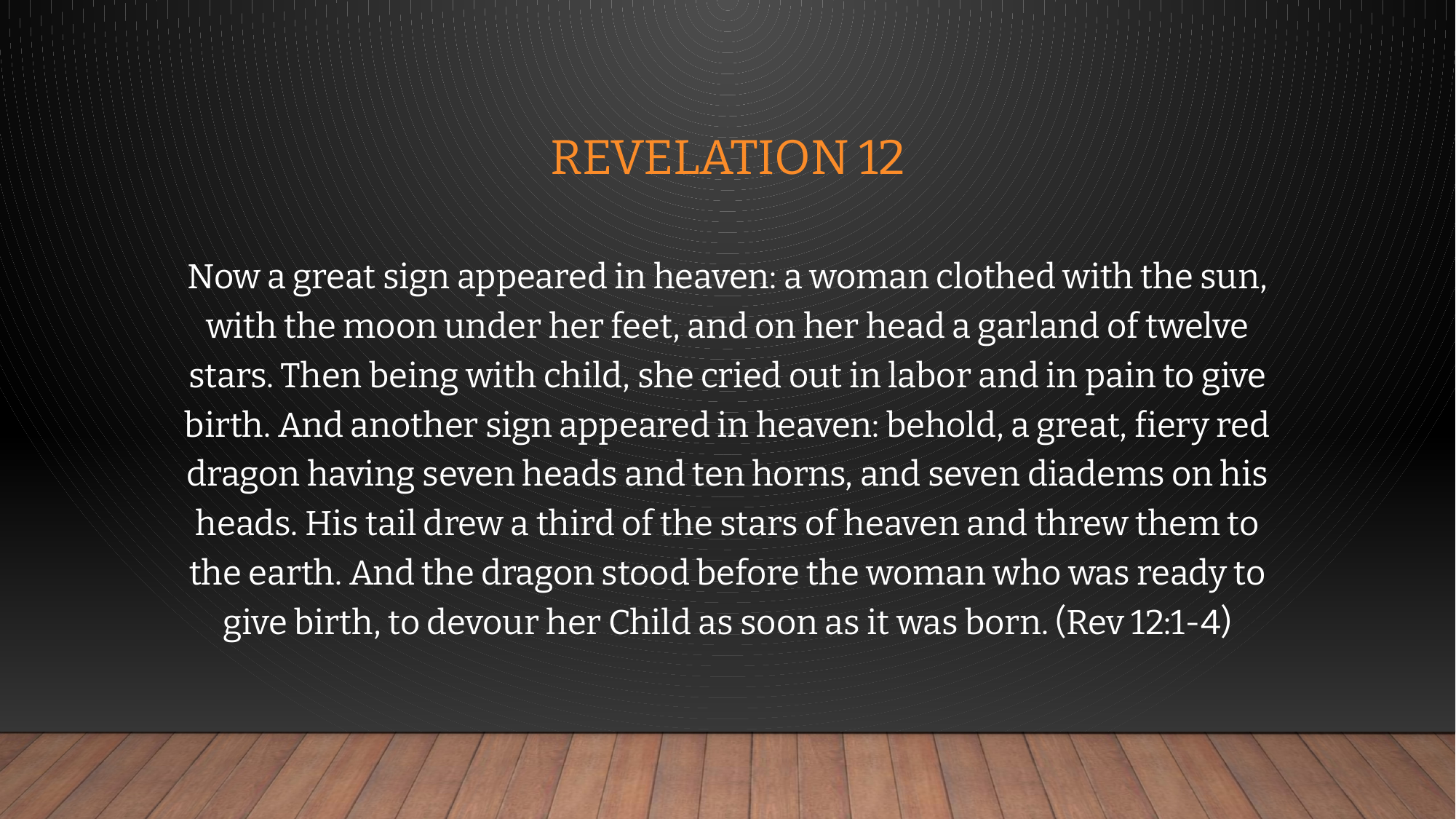

# Revelation 12
Now a great sign appeared in heaven: a woman clothed with the sun, with the moon under her feet, and on her head a garland of twelve stars. Then being with child, she cried out in labor and in pain to give birth. And another sign appeared in heaven: behold, a great, fiery red dragon having seven heads and ten horns, and seven diadems on his heads. His tail drew a third of the stars of heaven and threw them to the earth. And the dragon stood before the woman who was ready to give birth, to devour her Child as soon as it was born. (Rev 12:1-4)